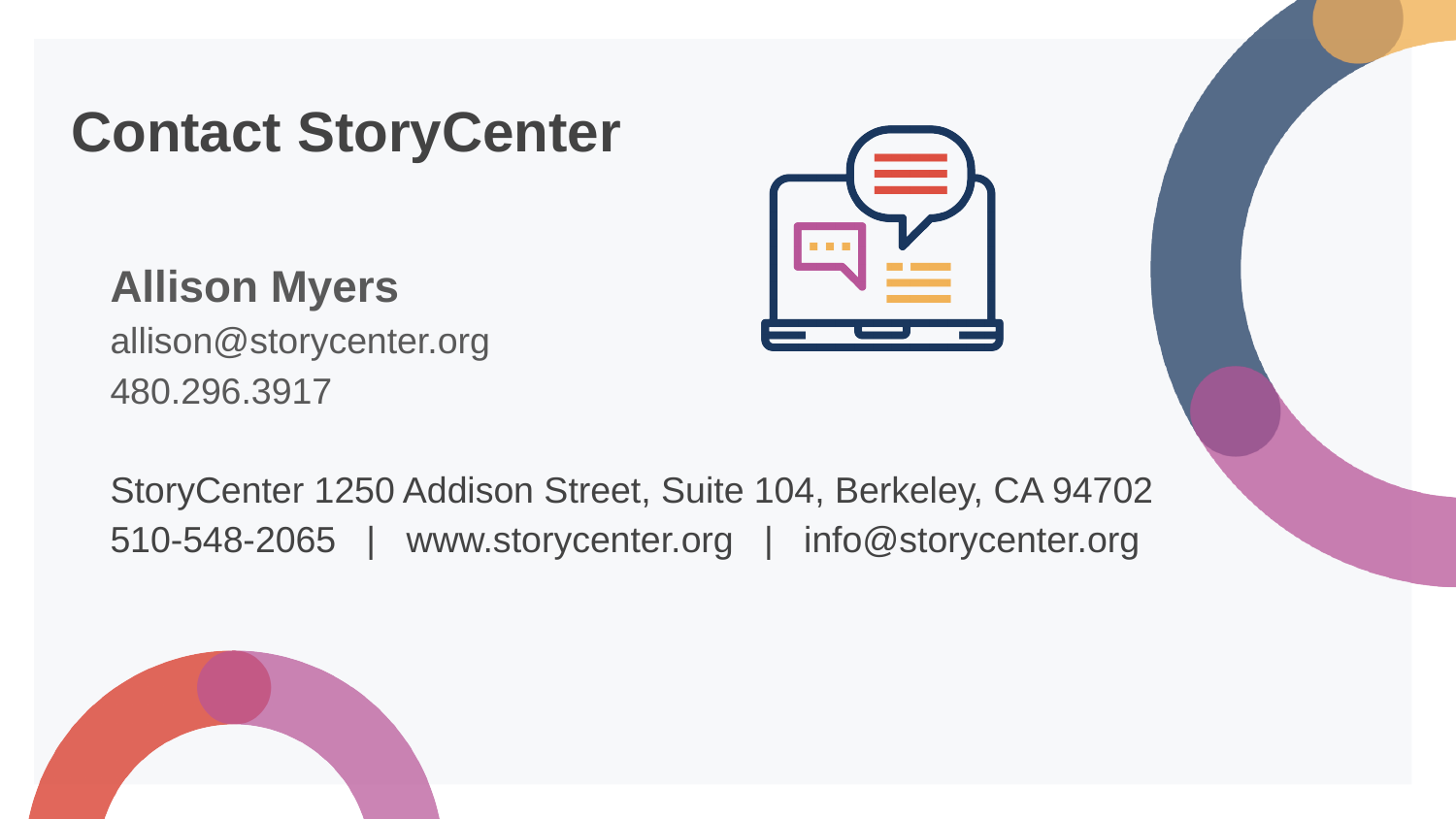

# Contact StoryCenter
Allison Myers
allison@storycenter.org
480.296.3917
StoryCenter 1250 Addison Street, Suite 104, Berkeley, CA 94702
510-548-2065   |   www.storycenter.org   |   info@storycenter.org